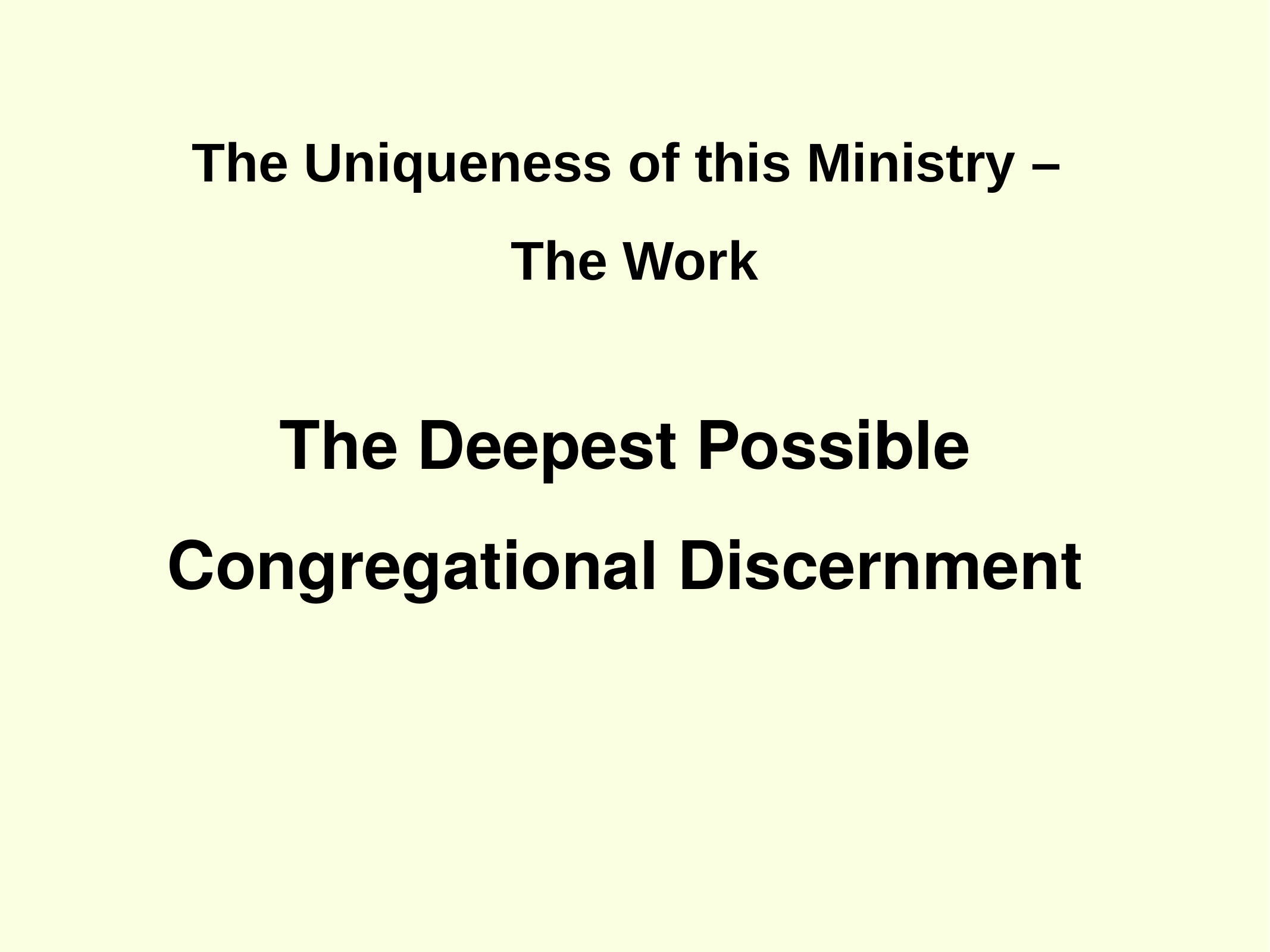

The Uniqueness of this Ministry –
The Work
The Deepest Possible
Congregational Discernment